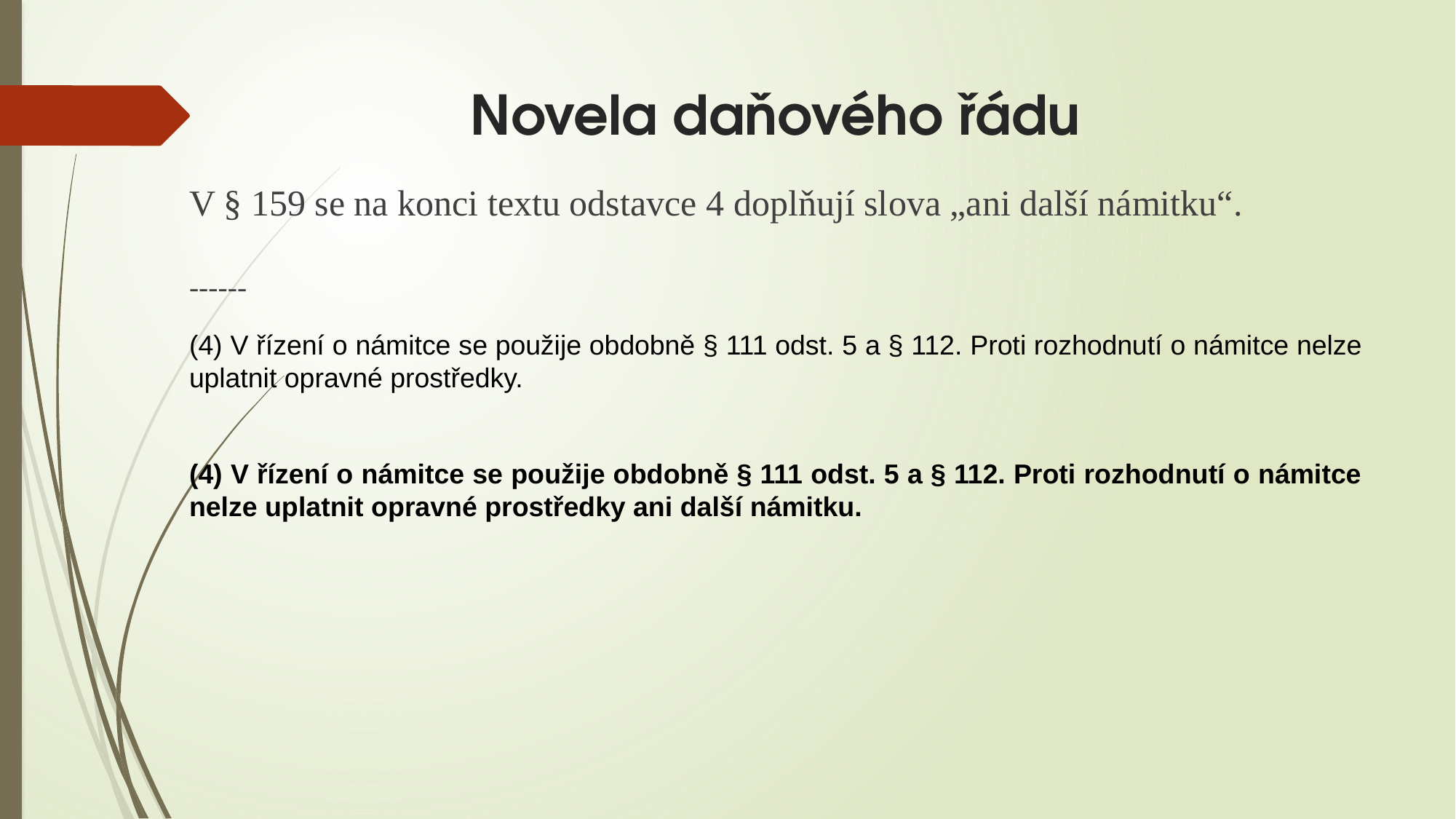

# Novela daňového řádu
V § 159 se na konci textu odstavce 4 doplňují slova „ani další námitku“.
------
(4) V řízení o námitce se použije obdobně § 111 odst. 5 a § 112. Proti rozhodnutí o námitce nelze uplatnit opravné prostředky.

(4) V řízení o námitce se použije obdobně § 111 odst. 5 a § 112. Proti rozhodnutí o námitce nelze uplatnit opravné prostředky ani další námitku.